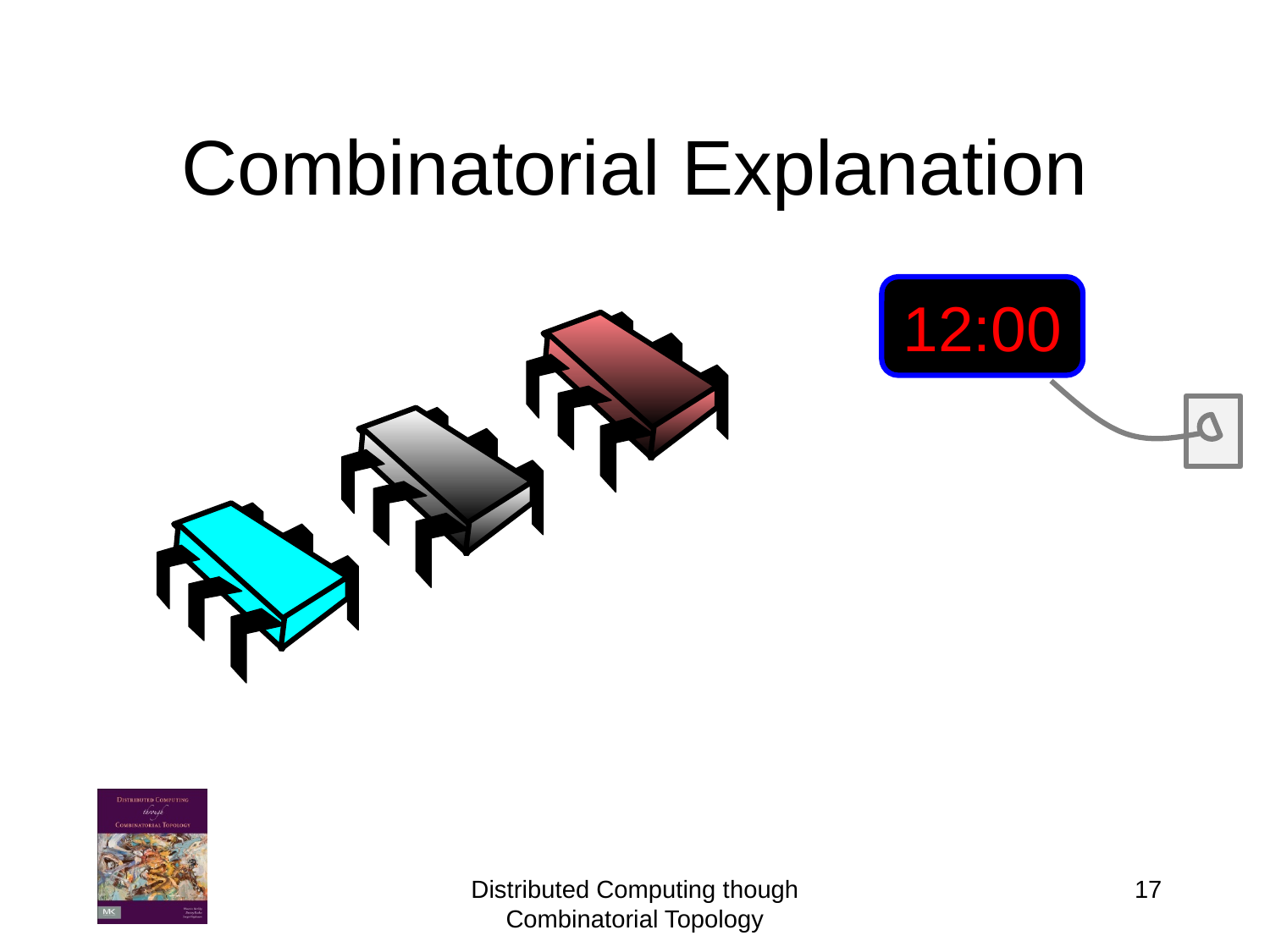

# Combinatorial Explanation
12:00

17
Distributed Computing though Combinatorial Topology